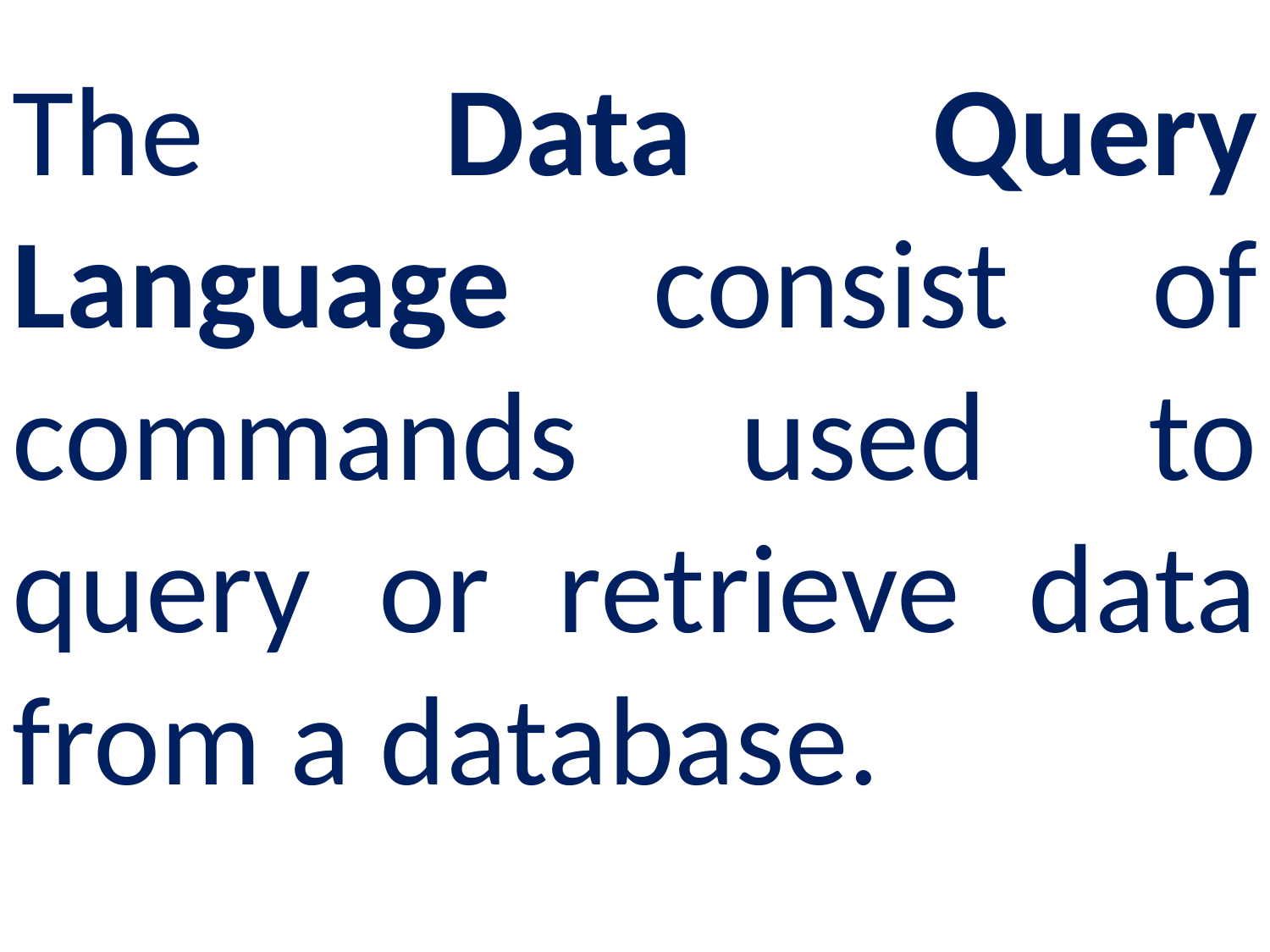

The Data Query Language consist of commands used to query or retrieve data from a database.